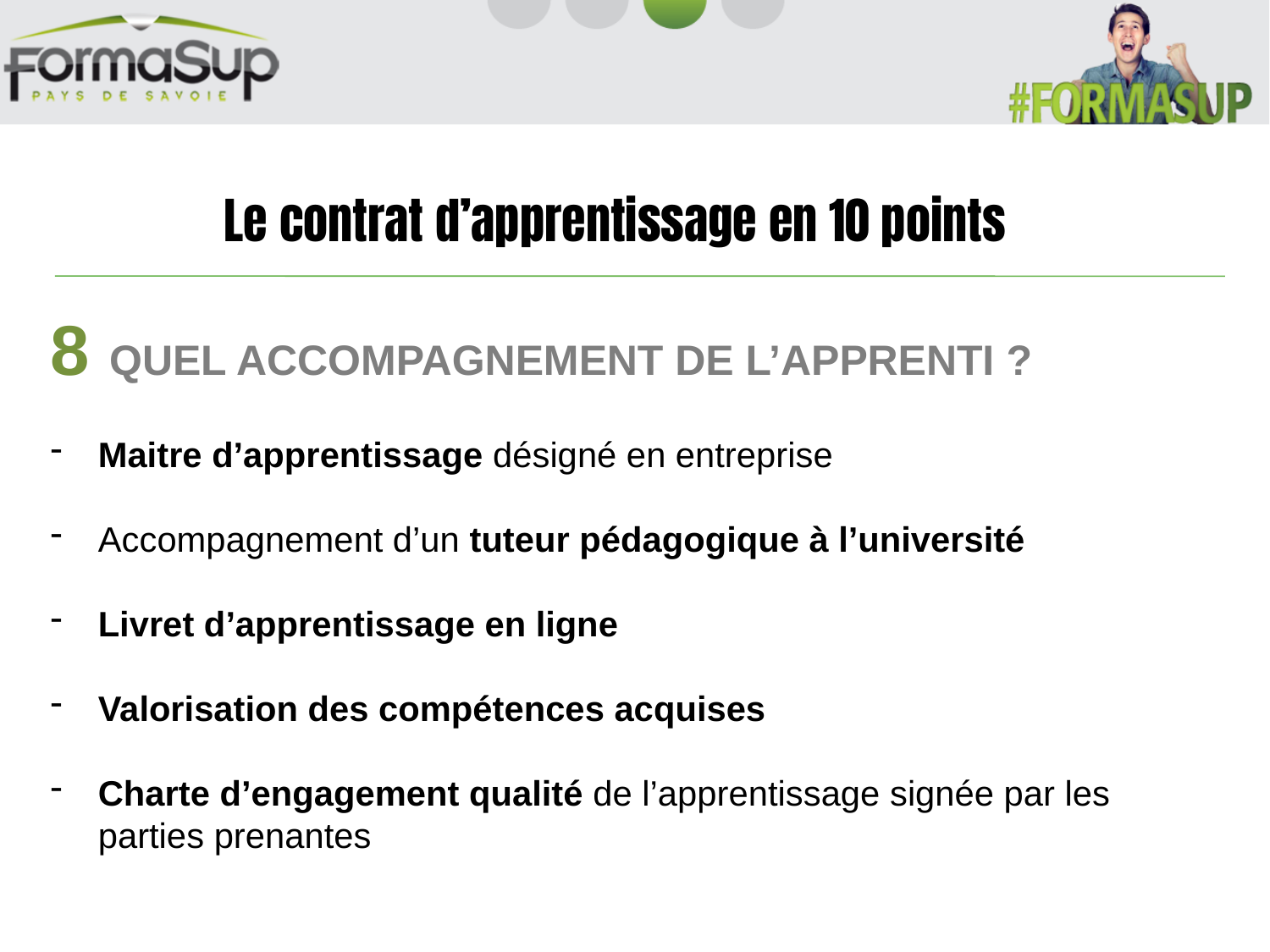

Le contrat d’apprentissage en 10 points

8 QUEL ACCOMPAGNEMENT DE L’APPRENTI ?

Maitre d’apprentissage désigné en entreprise
Accompagnement d’un tuteur pédagogique à l’université

Livret d’apprentissage en ligne
Valorisation des compétences acquises
Charte d’engagement qualité de l’apprentissage signée par les parties prenantes